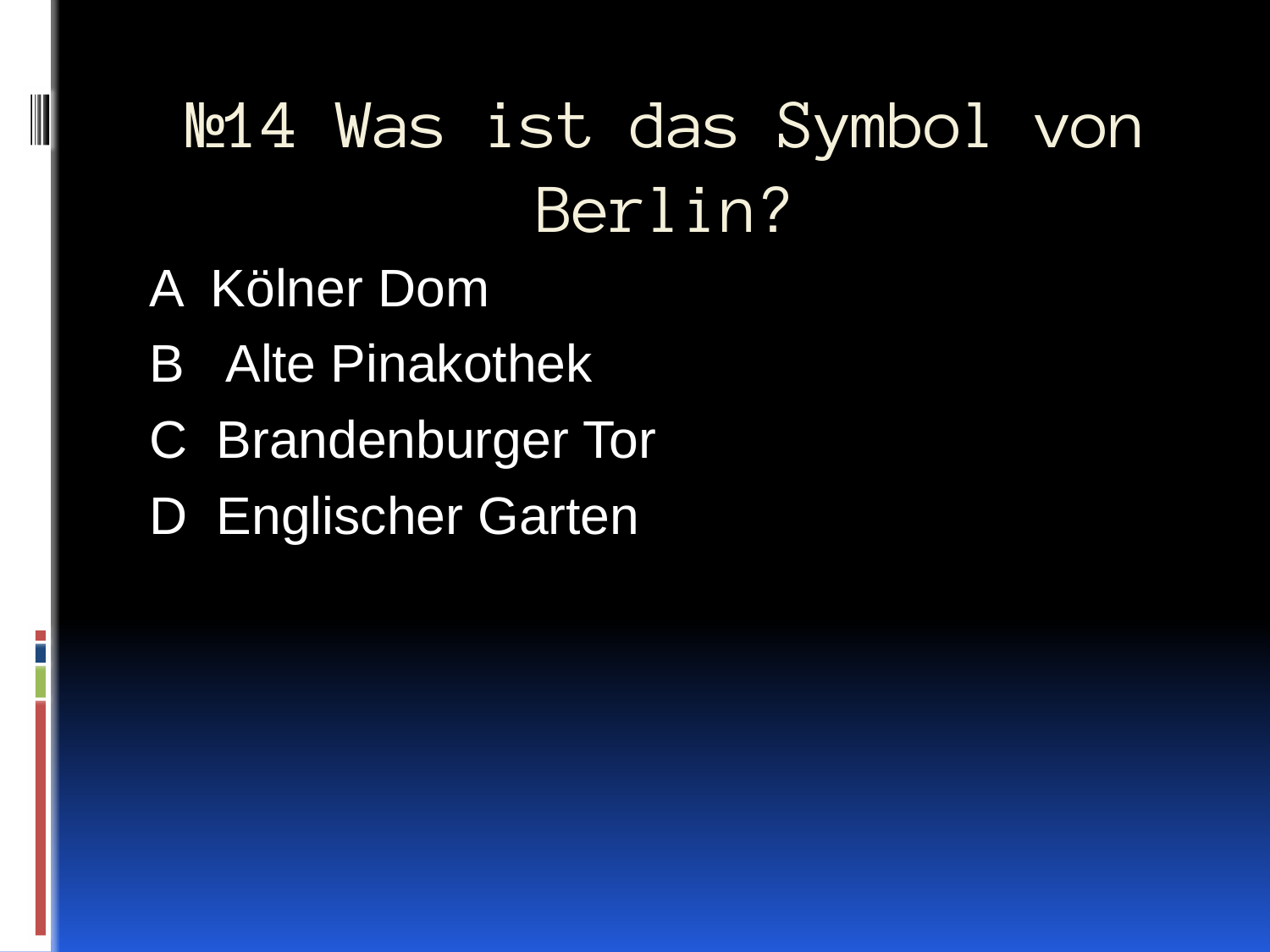

# №14 Was ist das Symbol von Berlin?
A  Kölner Dom
B   Alte Pinakothek
C  Brandenburger Tor
D  Englischer Garten